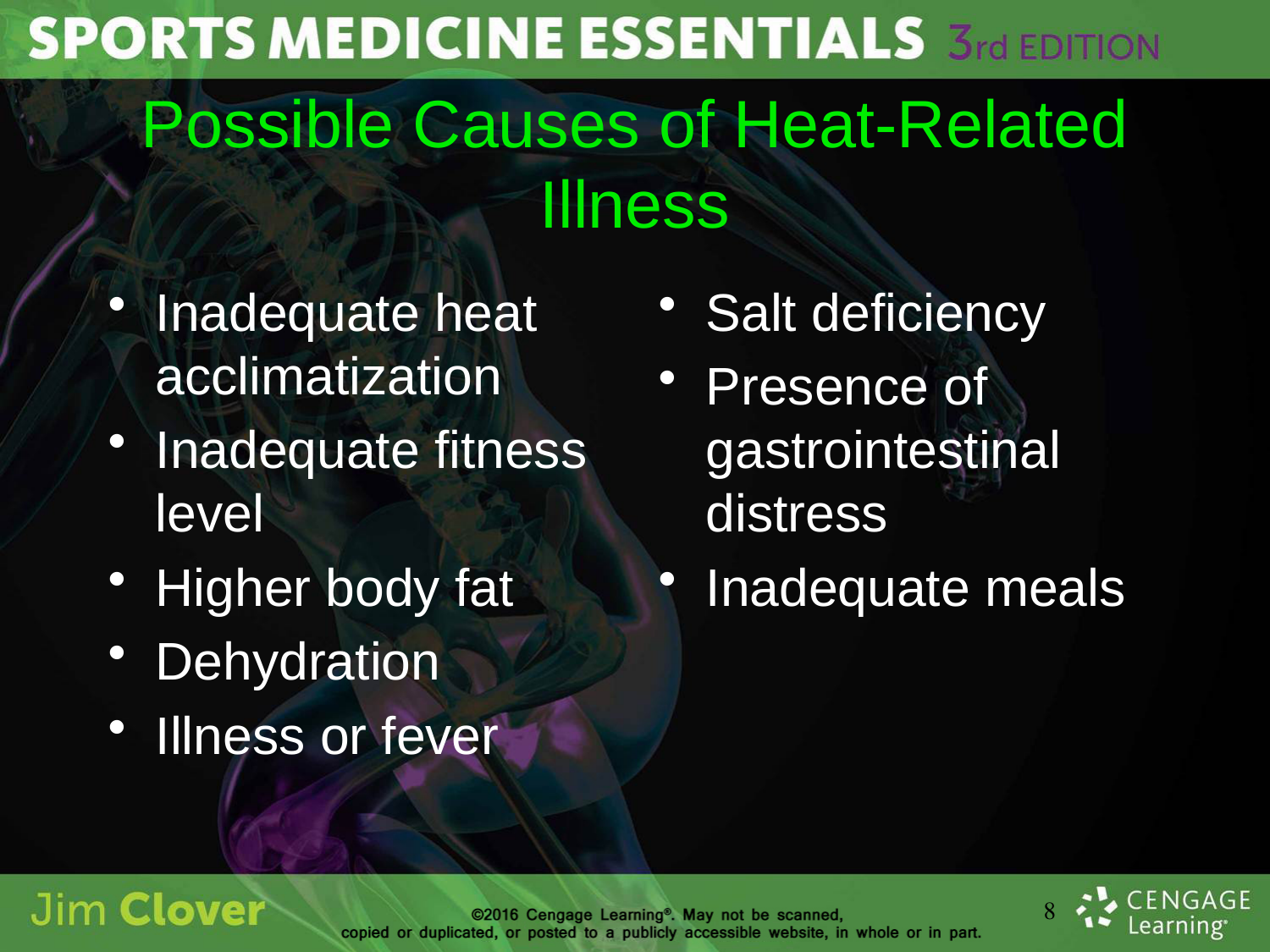

# Possible Causes of Heat-Related Illness
Inadequate heat acclimatization
Inadequate fitness level
Higher body fat
Dehydration
Illness or fever

Salt deficiency
Presence of gastrointestinal distress
Inadequate meals
8